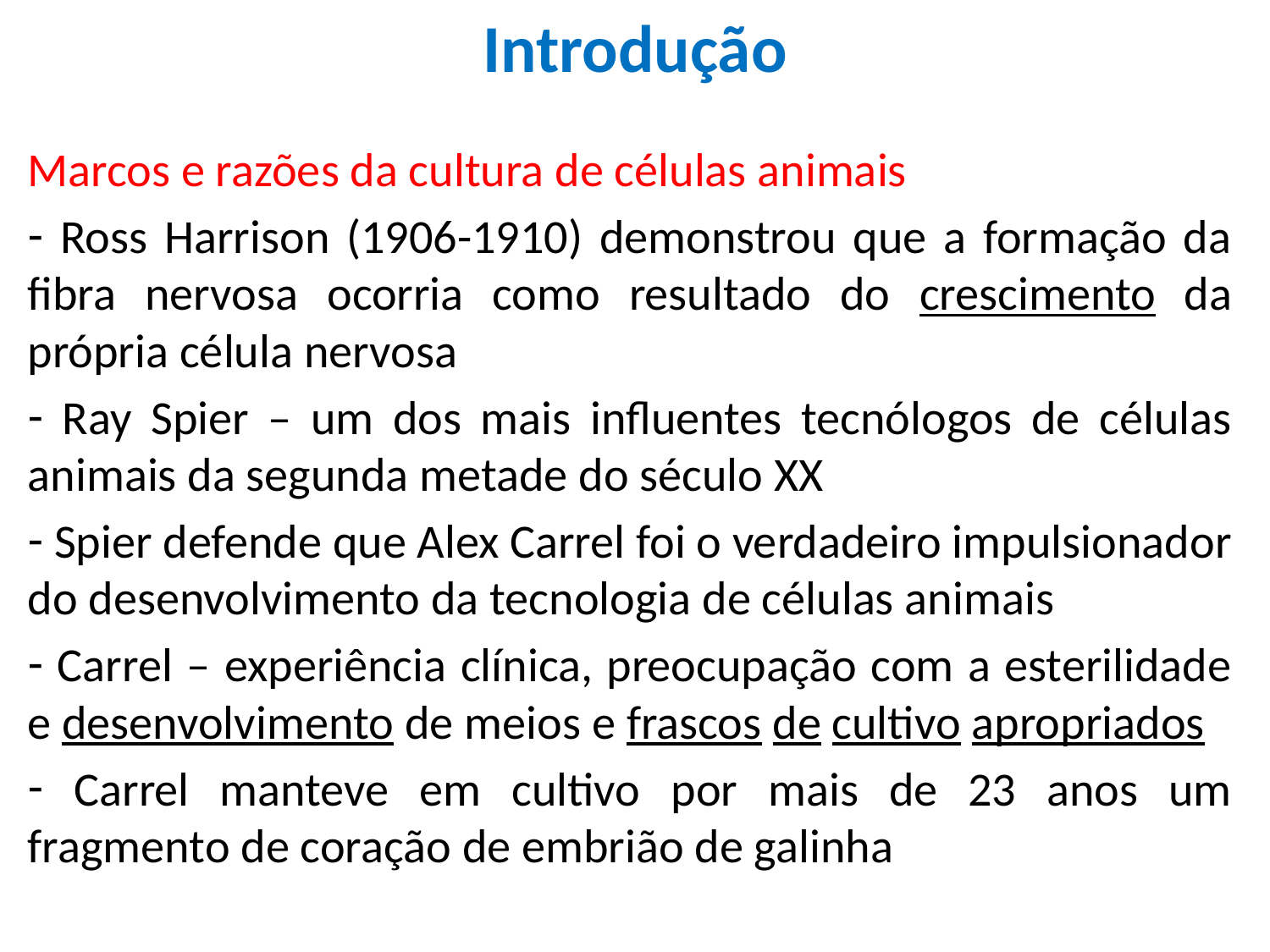

# Introdução
Marcos e razões da cultura de células animais
 Ross Harrison (1906-1910) demonstrou que a formação da fibra nervosa ocorria como resultado do crescimento da própria célula nervosa
 Ray Spier – um dos mais influentes tecnólogos de células animais da segunda metade do século XX
 Spier defende que Alex Carrel foi o verdadeiro impulsionador do desenvolvimento da tecnologia de células animais
 Carrel – experiência clínica, preocupação com a esterilidade e desenvolvimento de meios e frascos de cultivo apropriados
 Carrel manteve em cultivo por mais de 23 anos um fragmento de coração de embrião de galinha